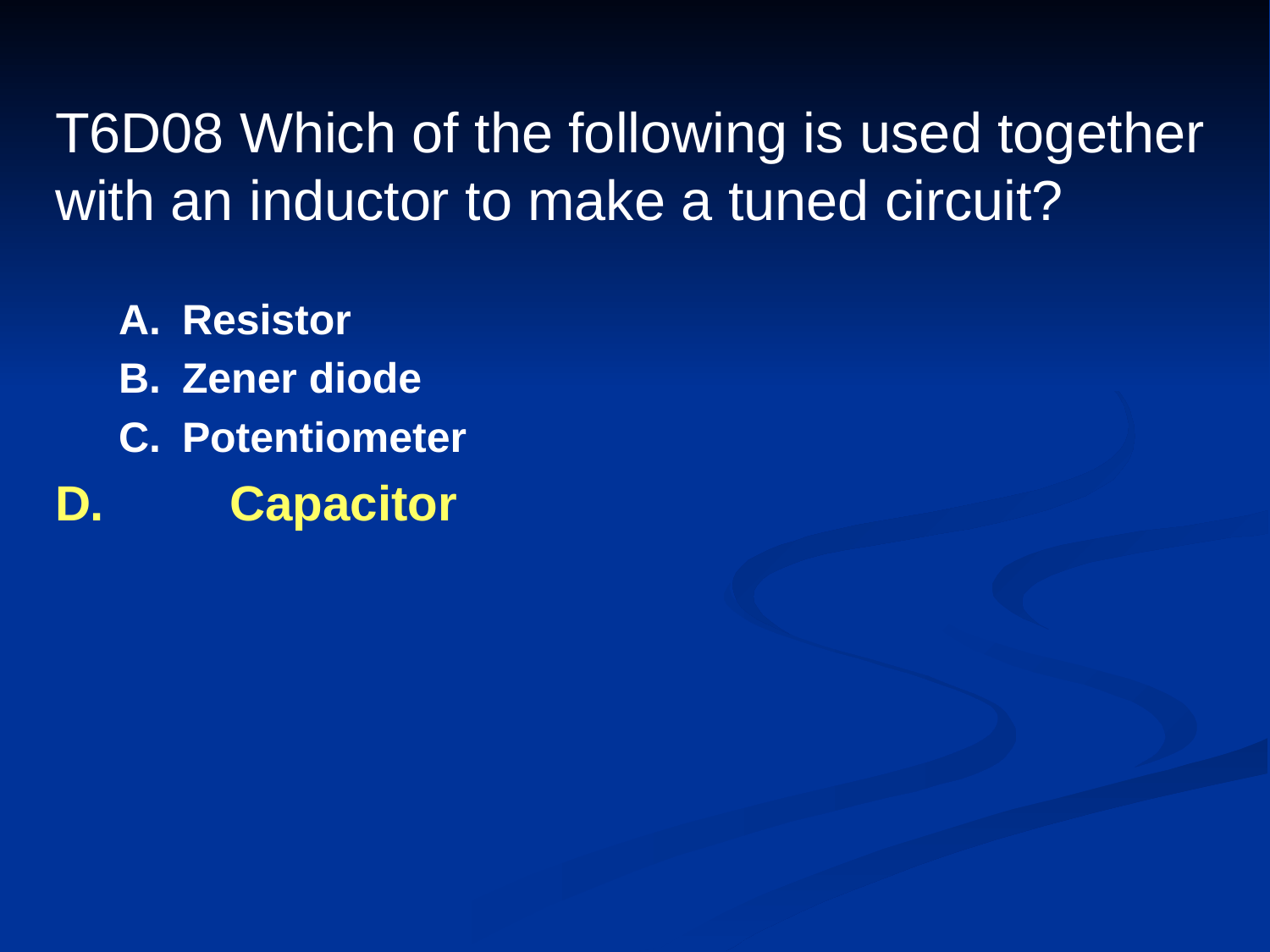

# T6D08 Which of the following is used together with an inductor to make a tuned circuit?
A.	Resistor
B.	Zener diode
C.	Potentiometer
D.	Capacitor